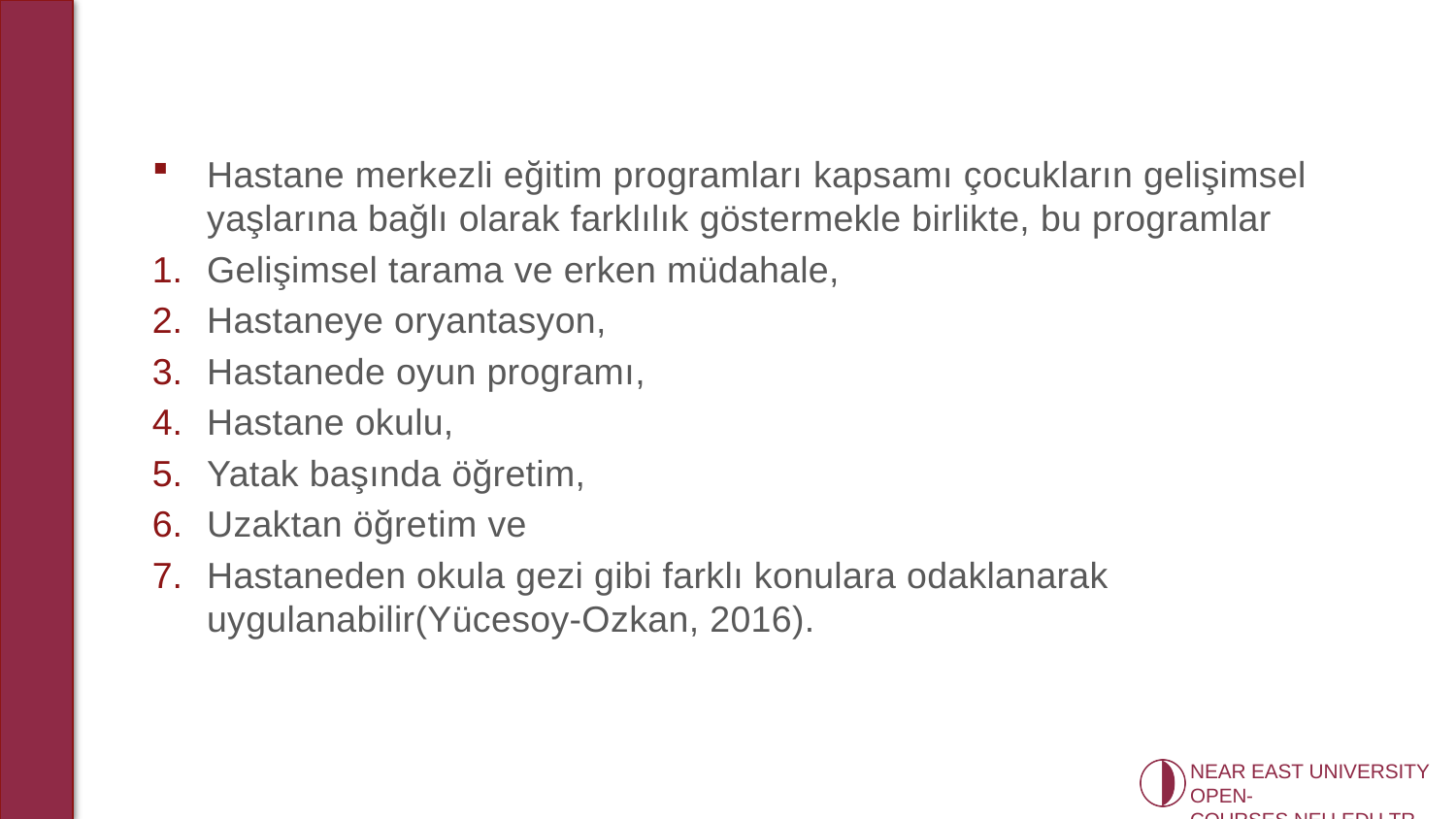

Hastane merkezli eğitim programları kapsamı çocukların gelişimsel yaşlarına bağlı olarak farklılık göstermekle birlikte, bu programlar
Gelişimsel tarama ve erken müdahale,
Hastaneye oryantasyon,
Hastanede oyun programı,
Hastane okulu,
Yatak başında öğretim,
Uzaktan öğre­tim ve
Hastaneden okula gezi gibi farklı konulara odaklanarak uygulanabilir(Yücesoy-Ozkan, 2016).